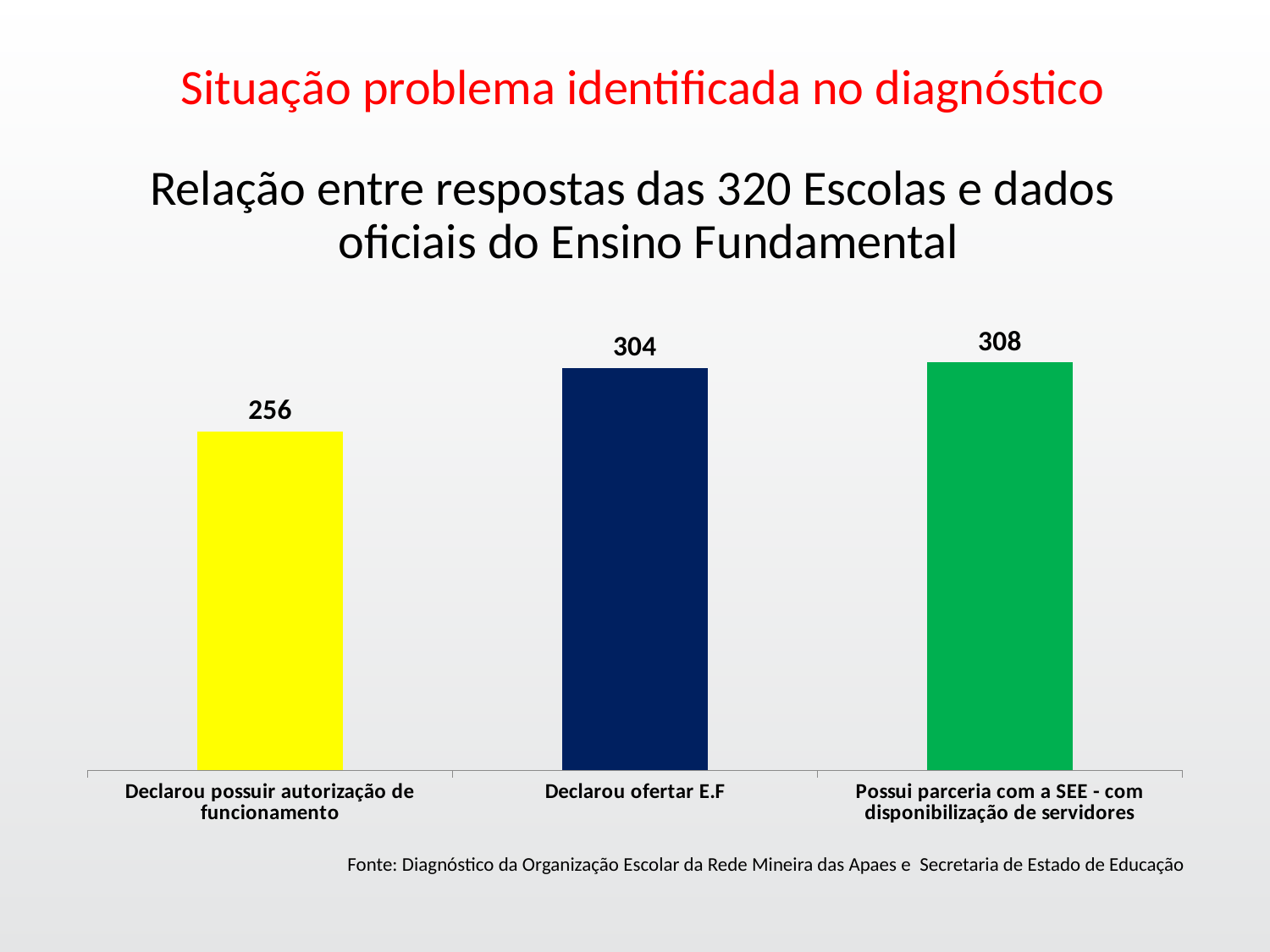

# Situação problema identificada no diagnóstico
Relação entre respostas das 320 Escolas e dados oficiais do Ensino Fundamental

### Chart

| Category |  |
|---|---|
| Declarou possuir autorização de funcionamento | 256.0 |
| Declarou ofertar E.F | 304.0 |
| Possui parceria com a SEE - com disponibilização de servidores | 308.0 |
Fonte: Diagnóstico da Organização Escolar da Rede Mineira das Apaes e  Secretaria de Estado de Educação